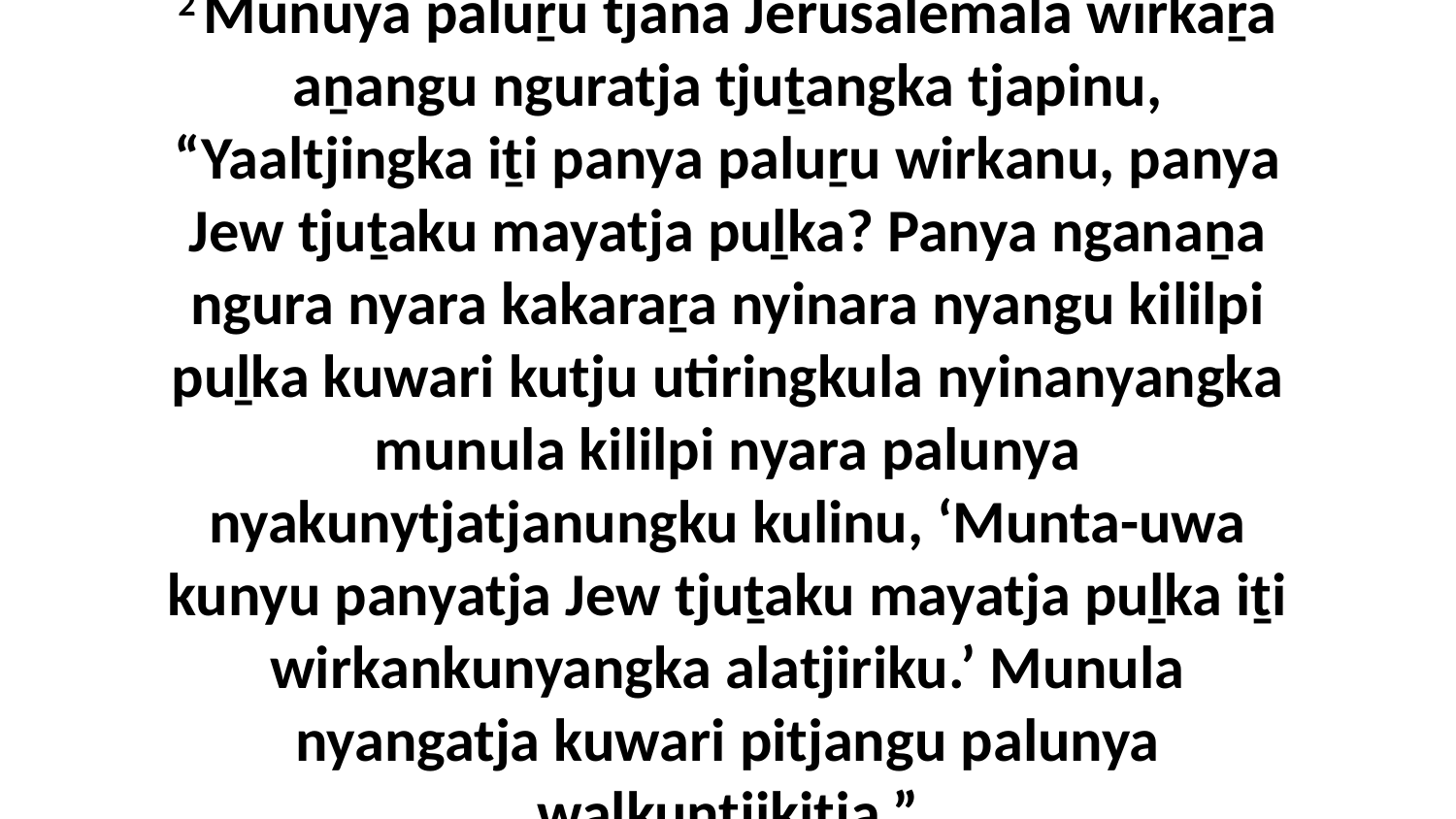

2 Munuya paluṟu tjana Jerusalemala wirkaṟa aṉangu nguratja tjuṯangka tjapinu, “Yaaltjingka iṯi panya paluṟu wirkanu, panya Jew tjuṯaku mayatja puḻka? Panya nganaṉa ngura nyara kakaraṟa nyinara nyangu kililpi puḻka kuwari kutju utiringkula nyinanyangka munula kililpi nyara palunya nyakunytjatjanungku kulinu, ‘Munta-uwa kunyu panyatja Jew tjuṯaku mayatja puḻka iṯi wirkankunyangka alatjiriku.’ Munula nyangatja kuwari pitjangu palunya waḻkuntjikitja.”